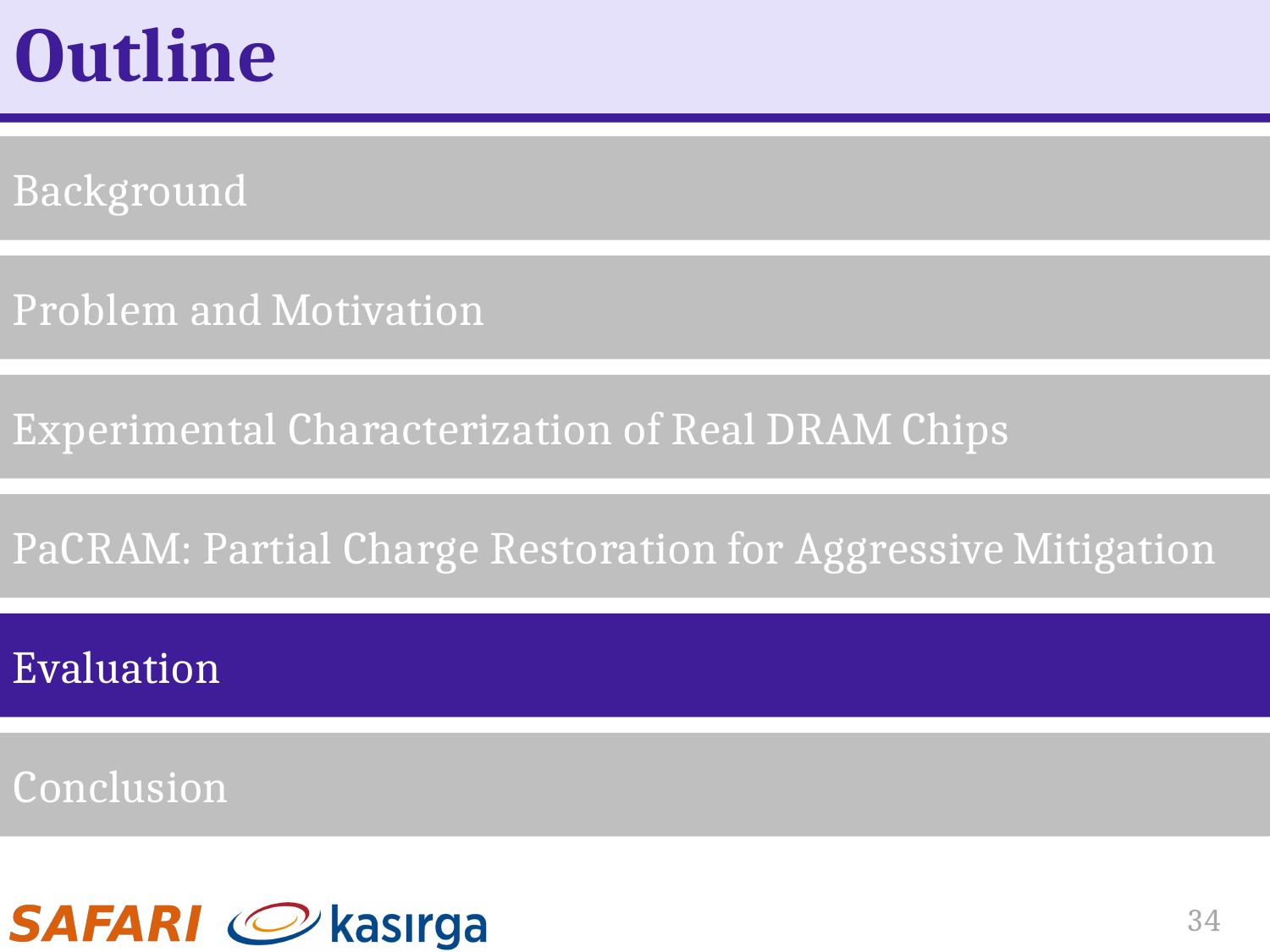

# Outline
Background
Problem and Motivation
Experimental Characterization of Real DRAM Chips
PaCRAM: Partial Charge Restoration for Aggressive Mitigation
Evaluation
Conclusion

34